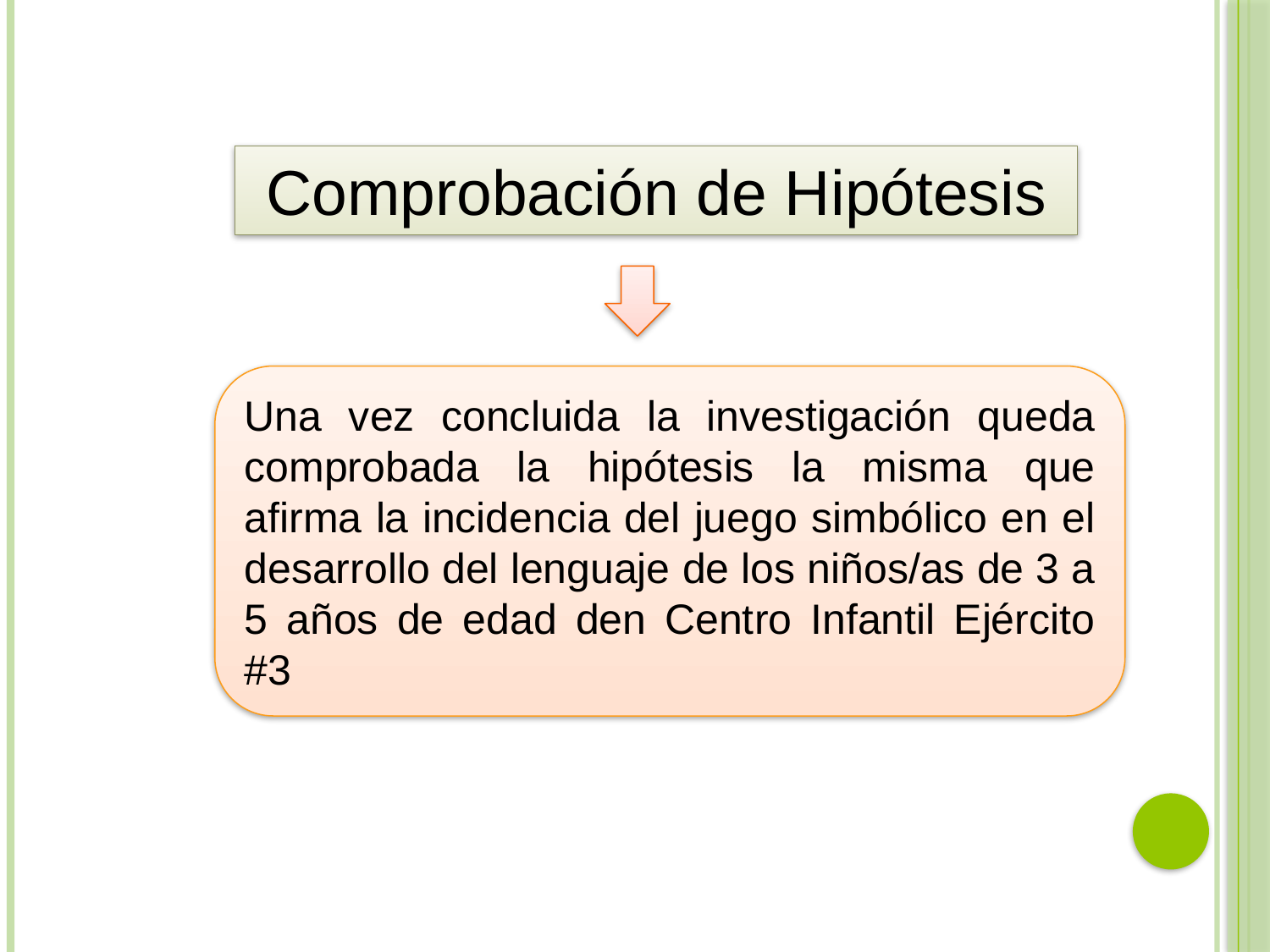

Comprobación de Hipótesis

Una vez concluida la investigación queda comprobada la hipótesis la misma que afirma la incidencia del juego simbólico en el desarrollo del lenguaje de los niños/as de 3 a 5 años de edad den Centro Infantil Ejército #3